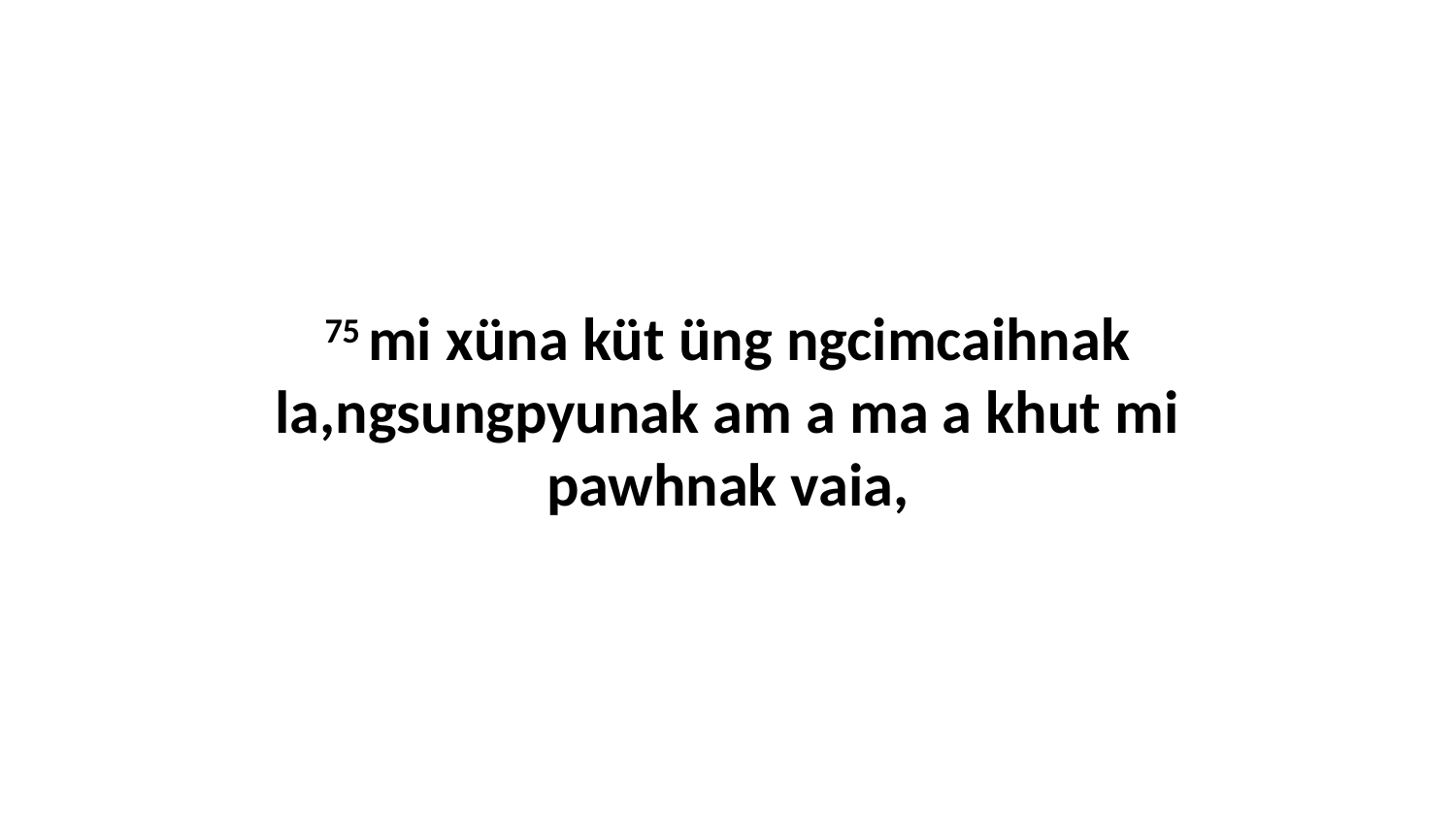

75 mi xüna küt üng ngcimcaihnak la,ngsungpyunak am a ma a khut mi pawhnak vaia,